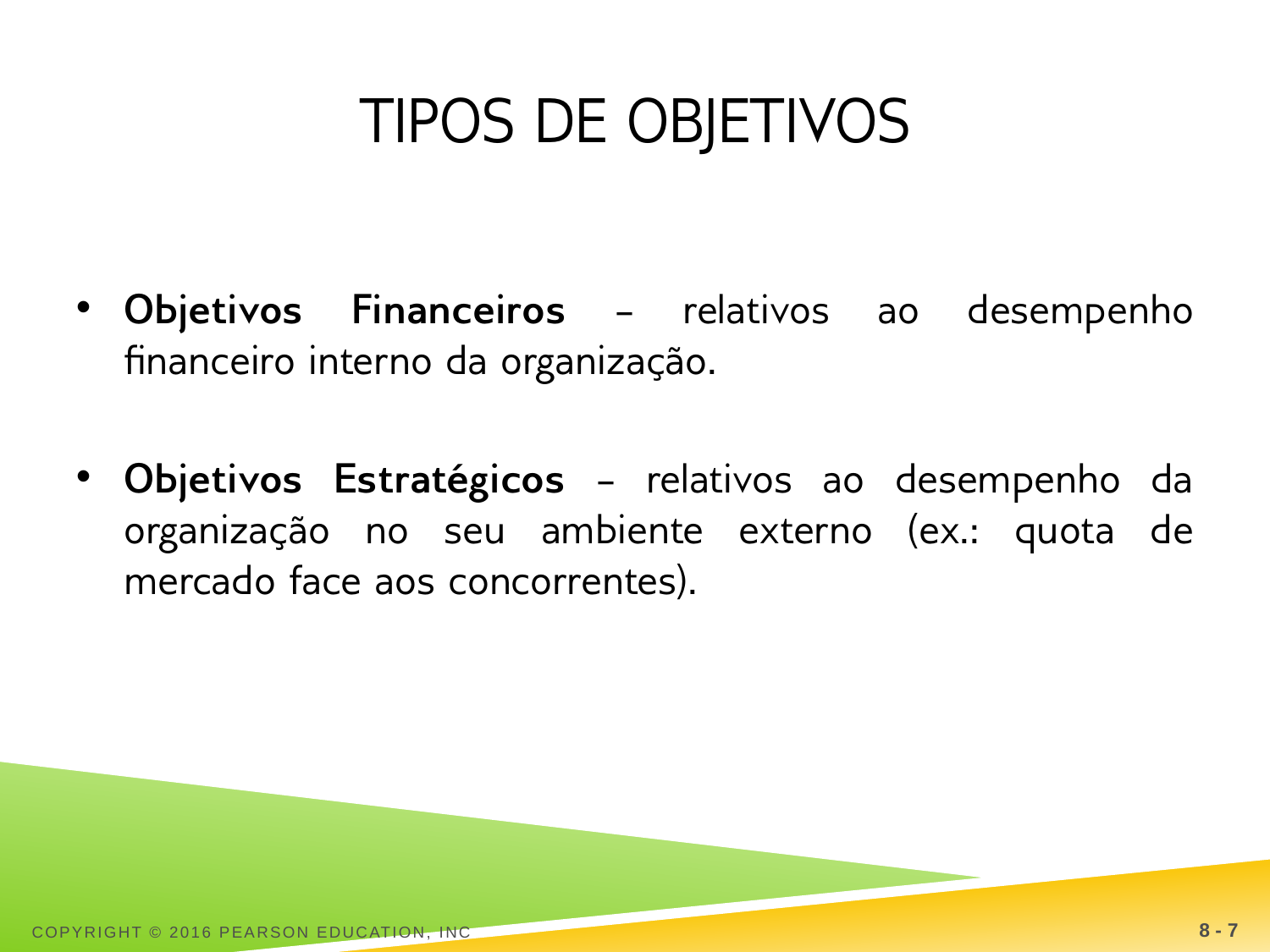

# Tipos de objetivos
Objetivos Financeiros – relativos ao desempenho financeiro interno da organização.

Objetivos Estratégicos – relativos ao desempenho da organização no seu ambiente externo (ex.: quota de mercado face aos concorrentes).
Copyright © 2016 Pearson Education, Inc
8 - 7